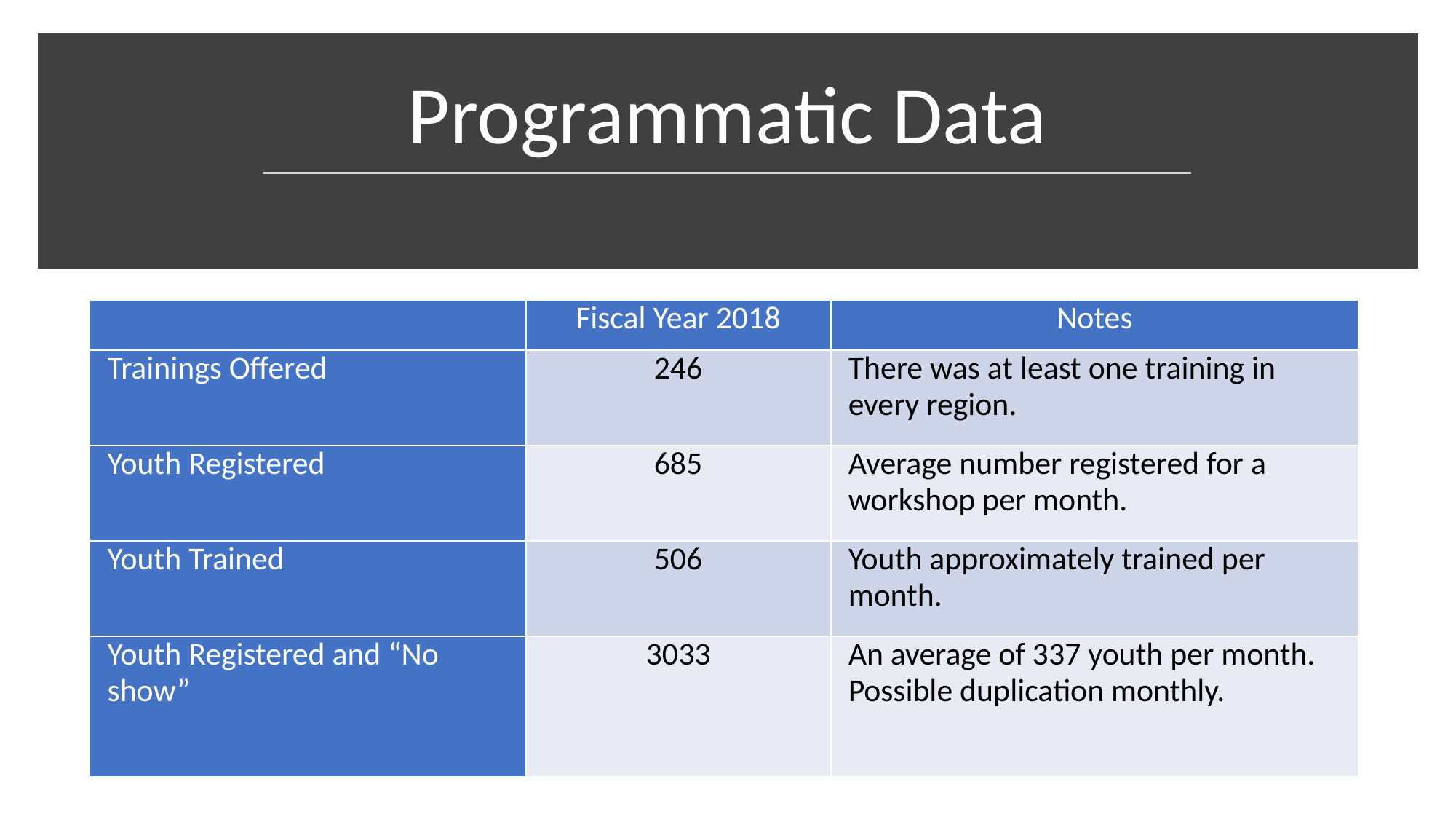

# Programmatic Data
|  | Fiscal Year 2018 | Notes |
| --- | --- | --- |
| Trainings Offered | 246 | There was at least one training in every region. |
| Youth Registered | 685 | Average number registered for a workshop per month. |
| Youth Trained | 506 | Youth approximately trained per month. |
| Youth Registered and “No show” | 3033 | An average of 337 youth per month. Possible duplication monthly. |